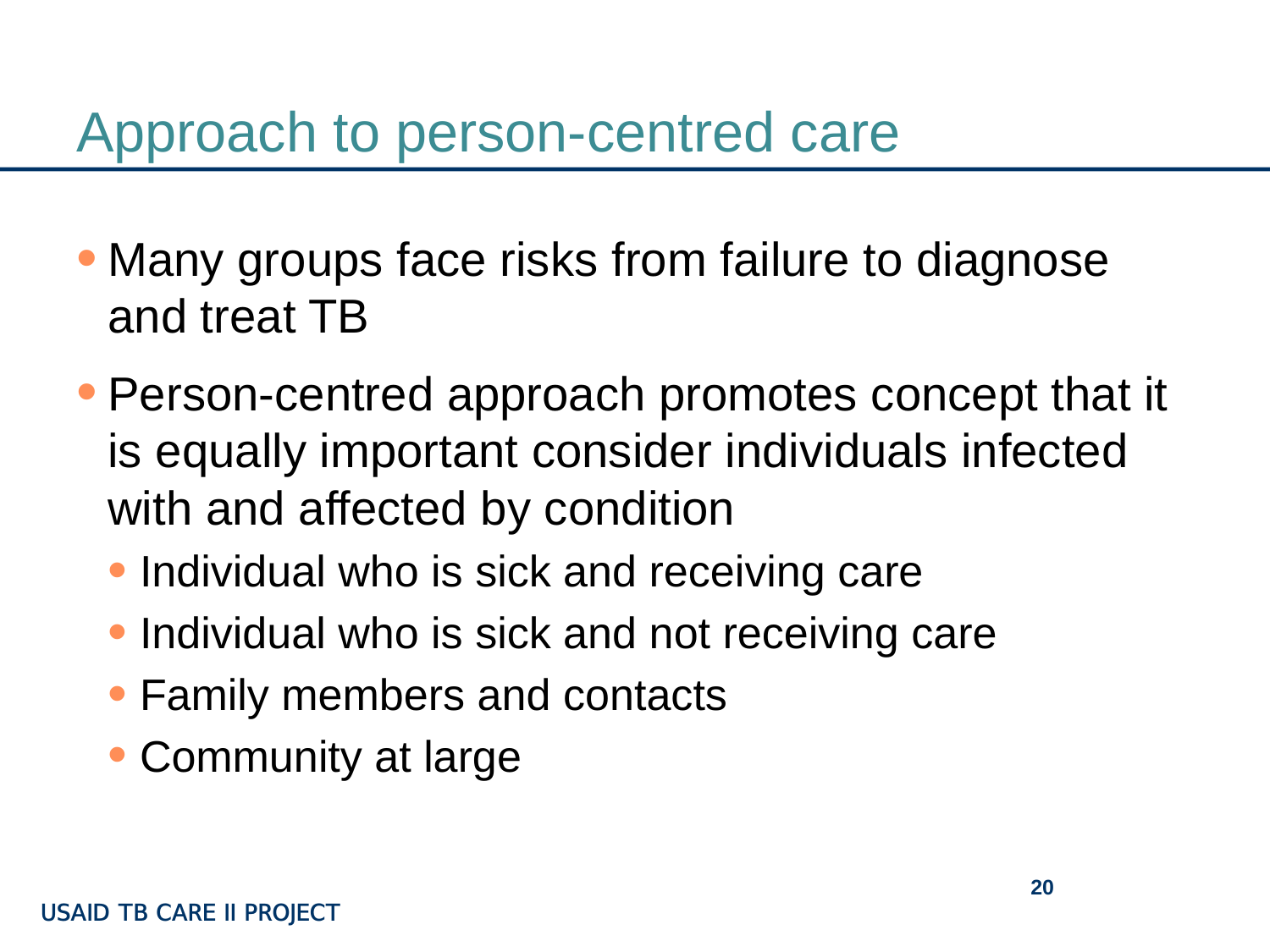

# Approach to person-centred care
Many groups face risks from failure to diagnose and treat TB
Person-centred approach promotes concept that it is equally important consider individuals infected with and affected by condition
Individual who is sick and receiving care
Individual who is sick and not receiving care
Family members and contacts
Community at large
20